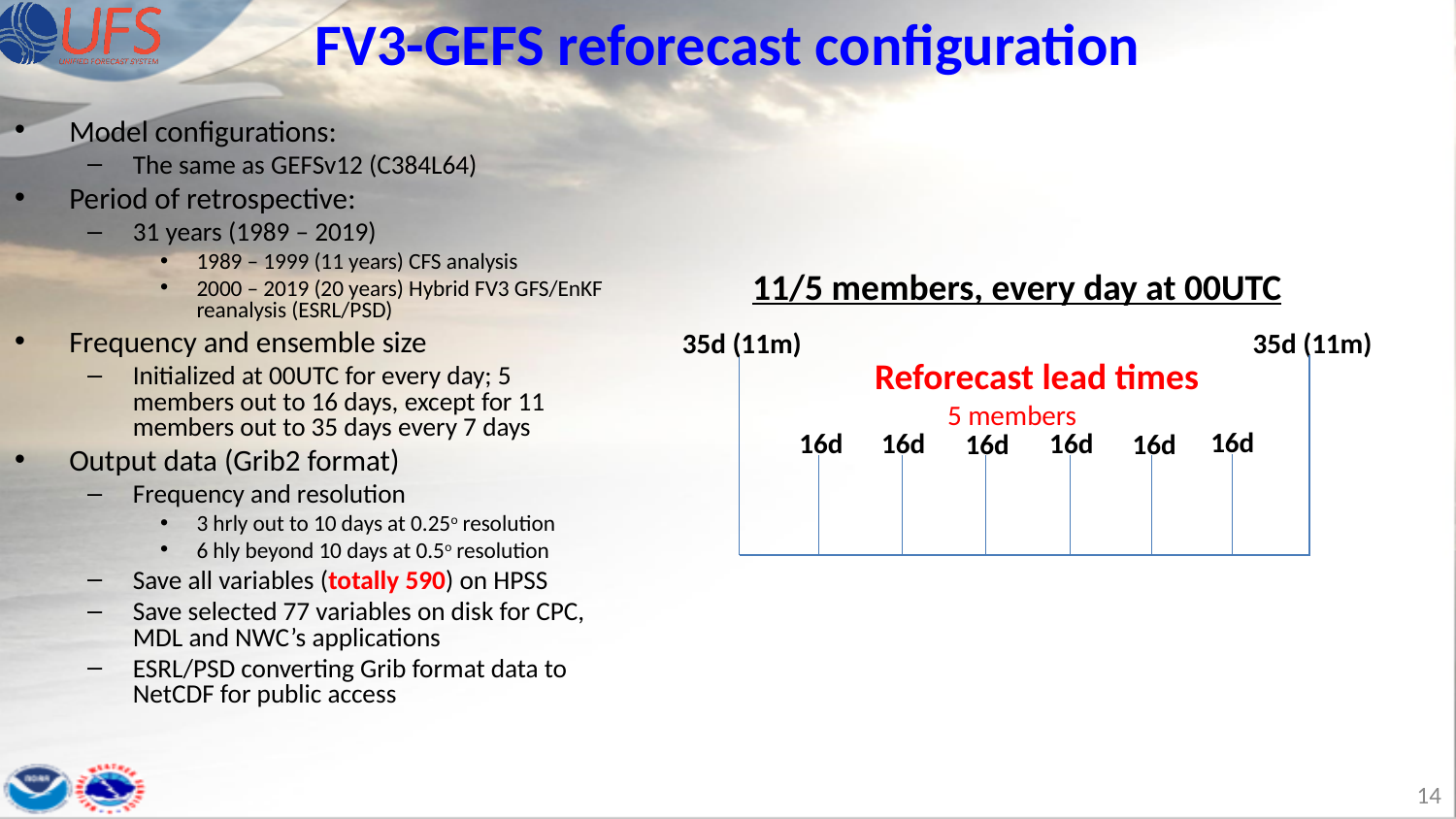

# FV3-GEFS reforecast configuration
Model configurations:
The same as GEFSv12 (C384L64)
Period of retrospective:
31 years (1989 – 2019)
1989 – 1999 (11 years) CFS analysis
2000 – 2019 (20 years) Hybrid FV3 GFS/EnKF reanalysis (ESRL/PSD)
Frequency and ensemble size
Initialized at 00UTC for every day; 5 members out to 16 days, except for 11 members out to 35 days every 7 days
Output data (Grib2 format)
Frequency and resolution
3 hrly out to 10 days at 0.25o resolution
6 hly beyond 10 days at 0.5o resolution
Save all variables (totally 590) on HPSS
Save selected 77 variables on disk for CPC, MDL and NWC’s applications
ESRL/PSD converting Grib format data to NetCDF for public access
11/5 members, every day at 00UTC
35d (11m)
35d (11m)
Reforecast lead times
5 members
16d
16d
16d
16d
16d
16d
14